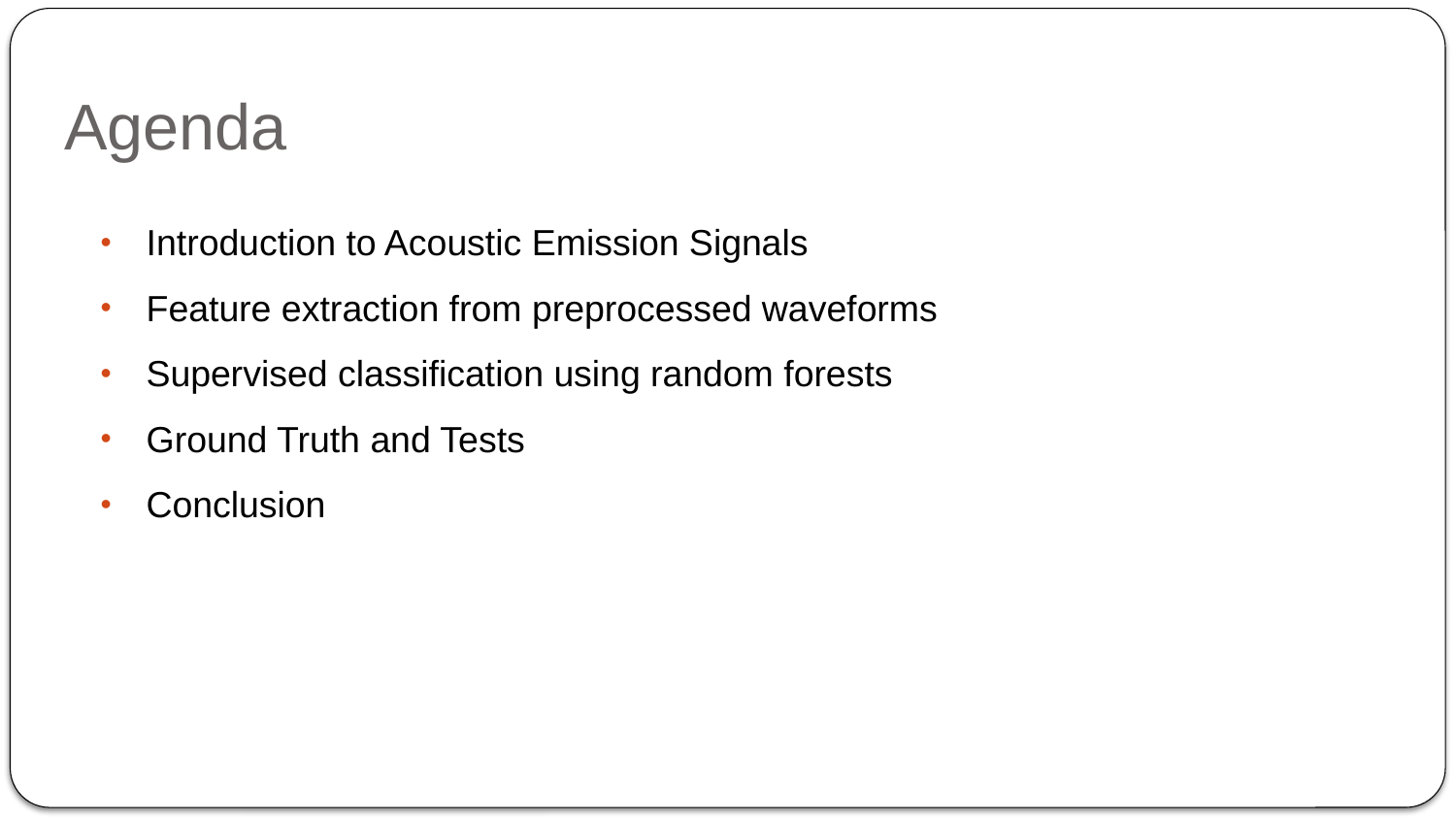

# Agenda
Introduction to Acoustic Emission Signals
Feature extraction from preprocessed waveforms
Supervised classification using random forests
Ground Truth and Tests
Conclusion